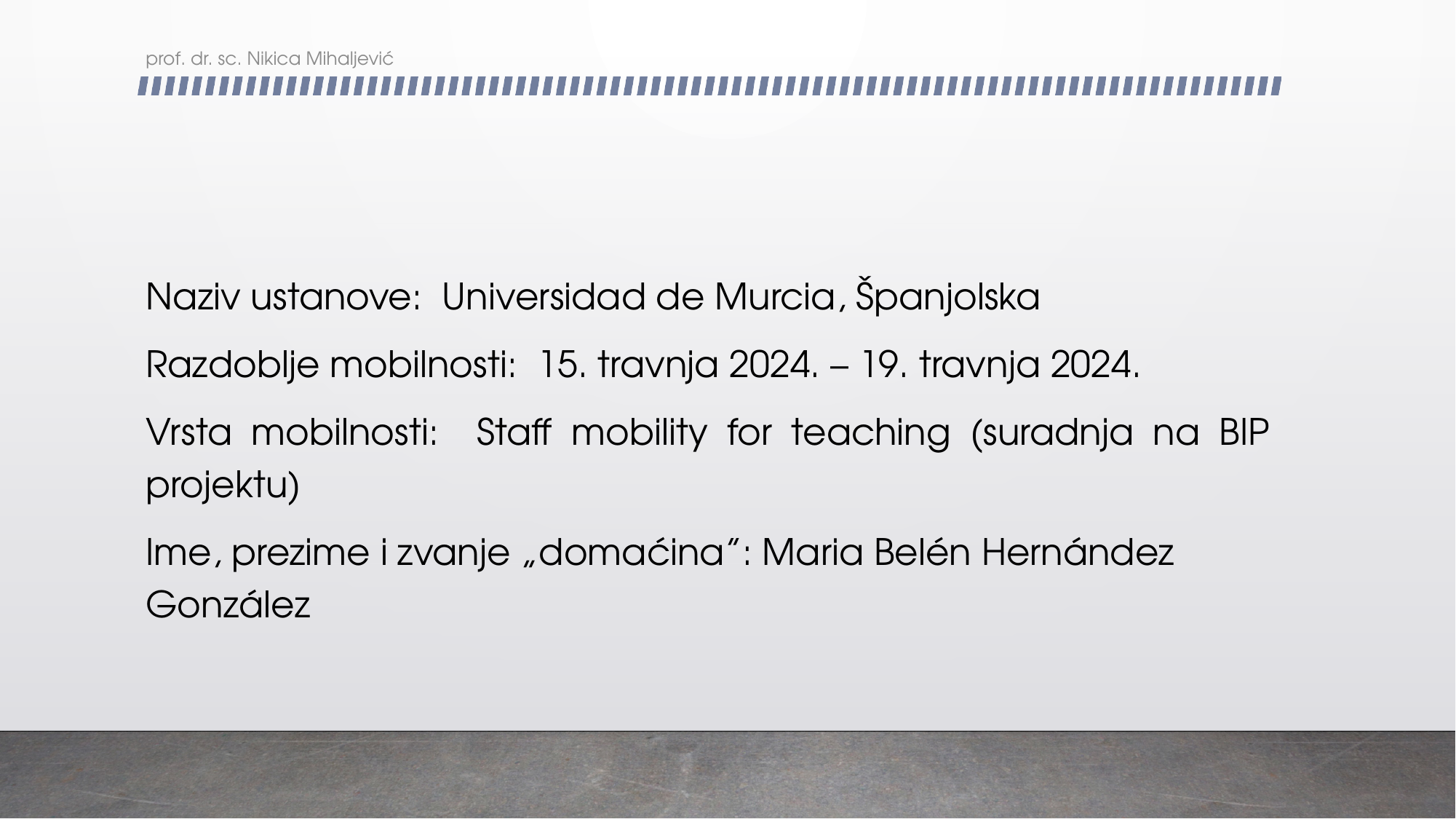

prof. dr. sc. Nikica Mihaljević
#
Naziv ustanove:  Universidad de Murcia, Španjolska
Razdoblje mobilnosti:  15. travnja 2024. – 19. travnja 2024.
Vrsta mobilnosti:  Staff mobility for teaching (suradnja na BIP projektu)
Ime, prezime i zvanje „domaćina”: Maria Belén Hernández González